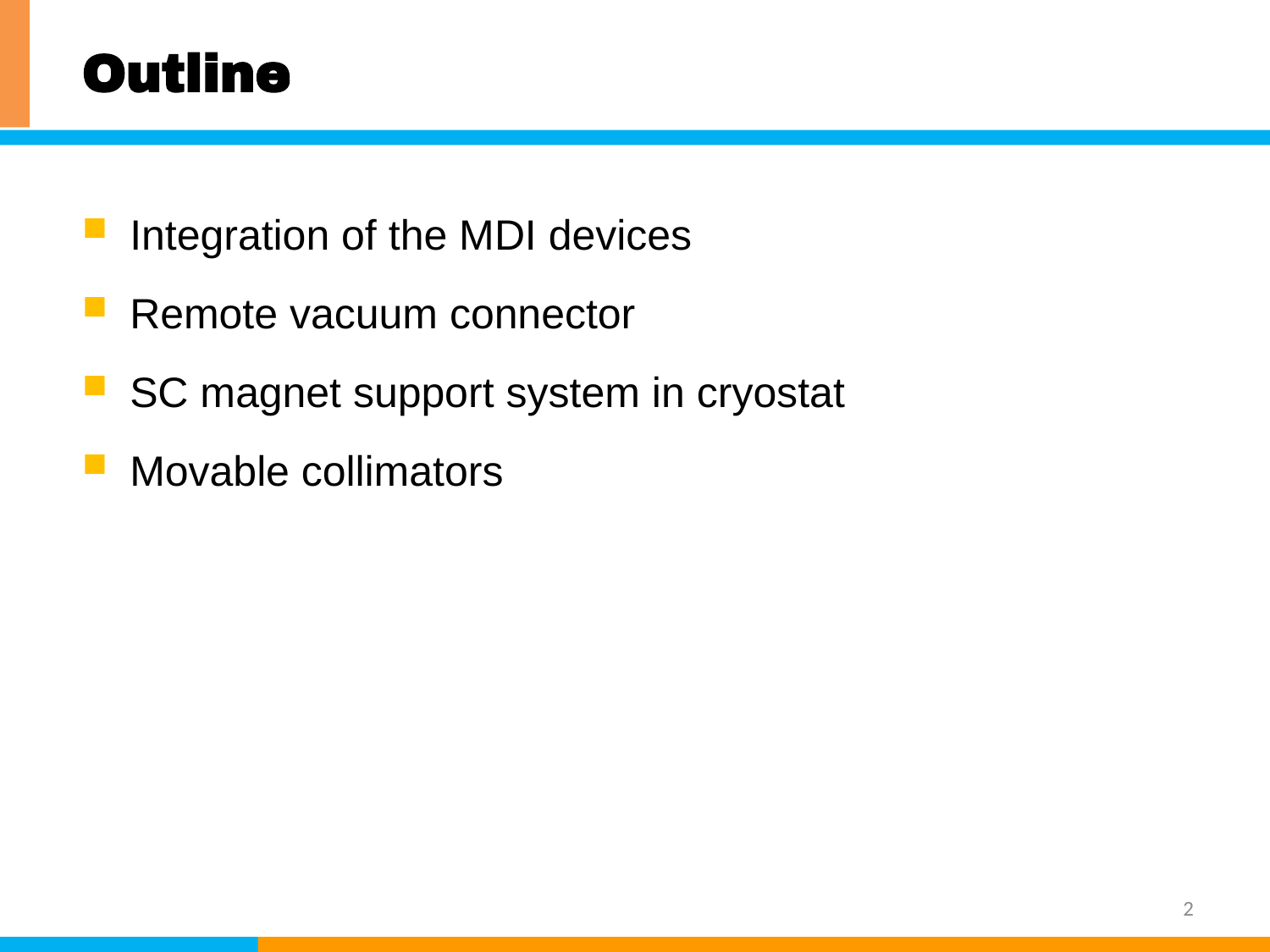

# Outline
Integration of the MDI devices
Remote vacuum connector
SC magnet support system in cryostat
Movable collimators

2